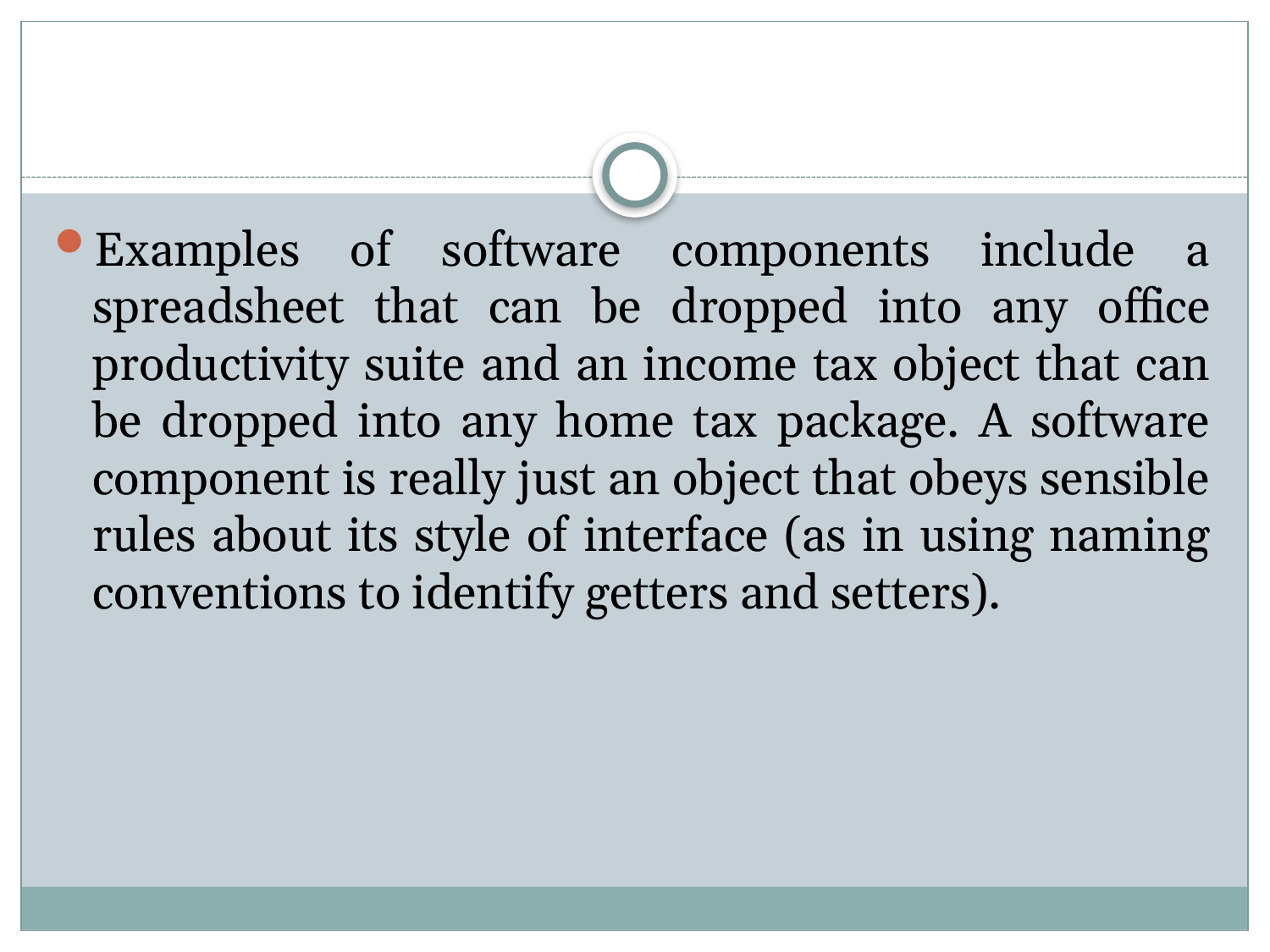

#
Examples of software components include a spreadsheet that can be dropped into any ofﬁce productivity suite and an income tax object that can be dropped into any home tax package. A software component is really just an object that obeys sensible rules about its style of interface (as in using naming conventions to identify getters and setters).